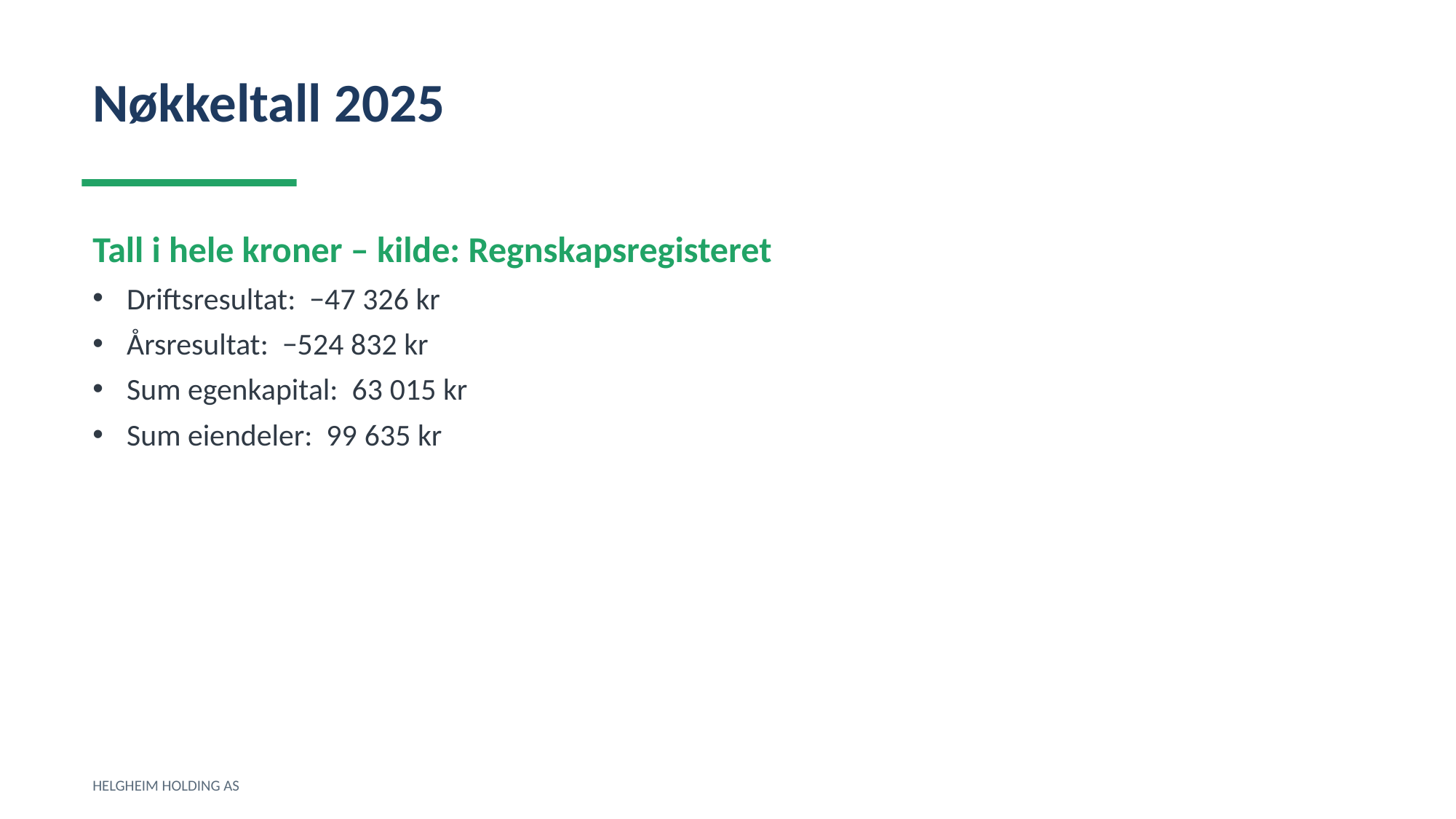

Nøkkeltall 2025

Tall i hele kroner – kilde: Regnskapsregisteret
Driftsresultat:  −47 326 kr
Årsresultat:  −524 832 kr
Sum egenkapital:  63 015 kr
Sum eiendeler:  99 635 kr
HELGHEIM HOLDING AS